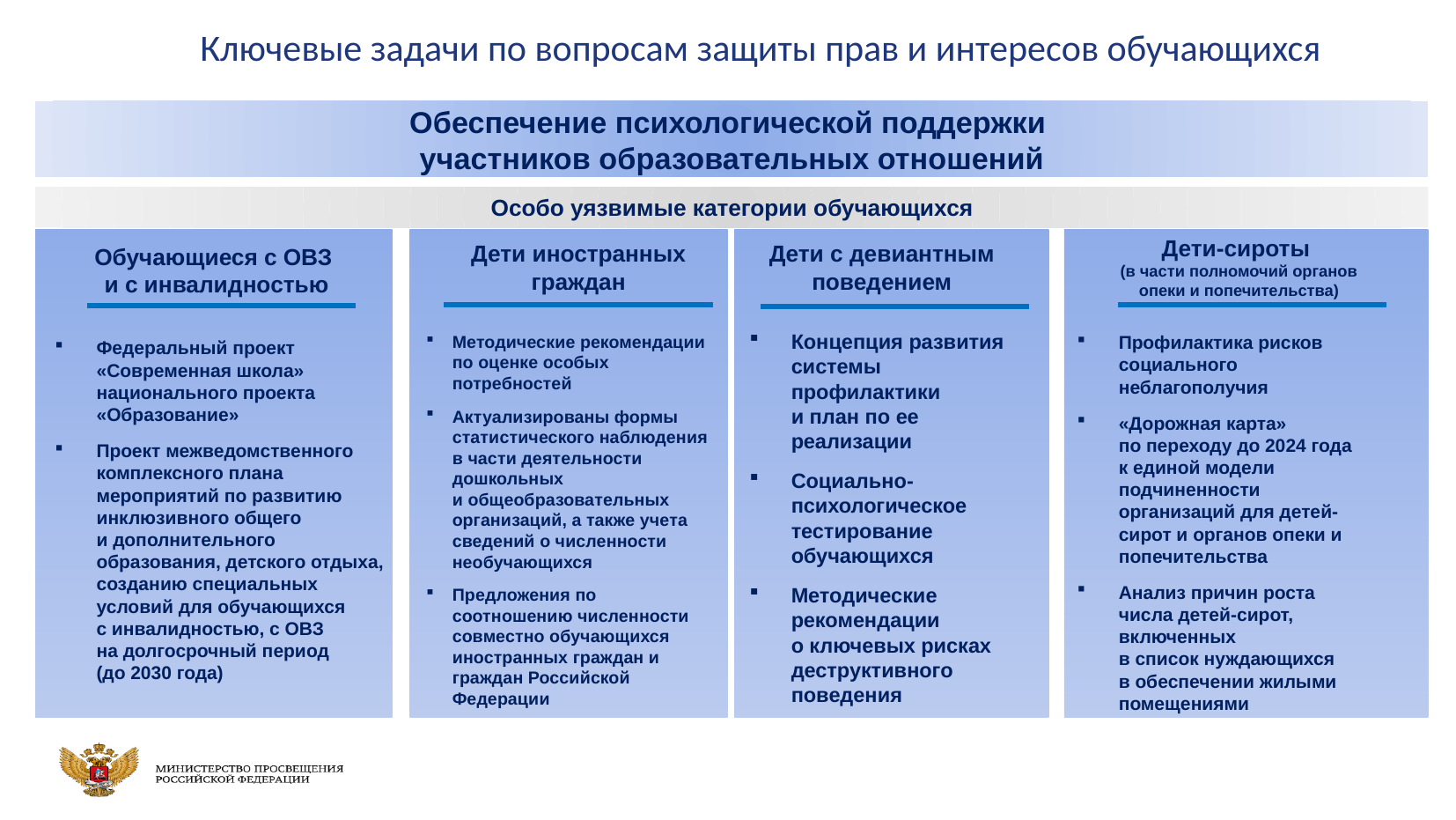

Ключевые задачи по вопросам защиты прав и интересов обучающихся
Обеспечение психологической поддержки
участников образовательных отношений
Особо уязвимые категории обучающихся
Дети-сироты
(в части полномочий органов опеки и попечительства)

Дети с девиантным поведением
Дети иностранных граждан
Обучающиеся с ОВЗ
и с инвалидностью
Концепция развития системы  профилактики
и план по ее реализации

Социально-психологическое тестирование обучающихся

Методические рекомендации
о ключевых рисках деструктивного поведения
Методические рекомендации по оценке особых потребностей

Актуализированы формы статистического наблюдения
в части деятельности дошкольных
и общеобразовательных организаций, а также учета сведений о численности необучающихся

Предложения по соотношению численности совместно обучающихся иностранных граждан и граждан Российской Федерации
Профилактика рисков социального неблагополучия

«Дорожная карта»
по переходу до 2024 года
к единой модели подчиненности организаций для детей-сирот и органов опеки и попечительства

Анализ причин роста числа детей-сирот, включенных
в список нуждающихся
в обеспечении жилыми помещениями
Федеральный проект «Современная школа» национального проекта «Образование»

Проект межведомственного комплексного плана мероприятий по развитию инклюзивного общего
и дополнительного образования, детского отдыха, созданию специальных условий для обучающихся
с инвалидностью, с ОВЗ
на долгосрочный период
(до 2030 года)